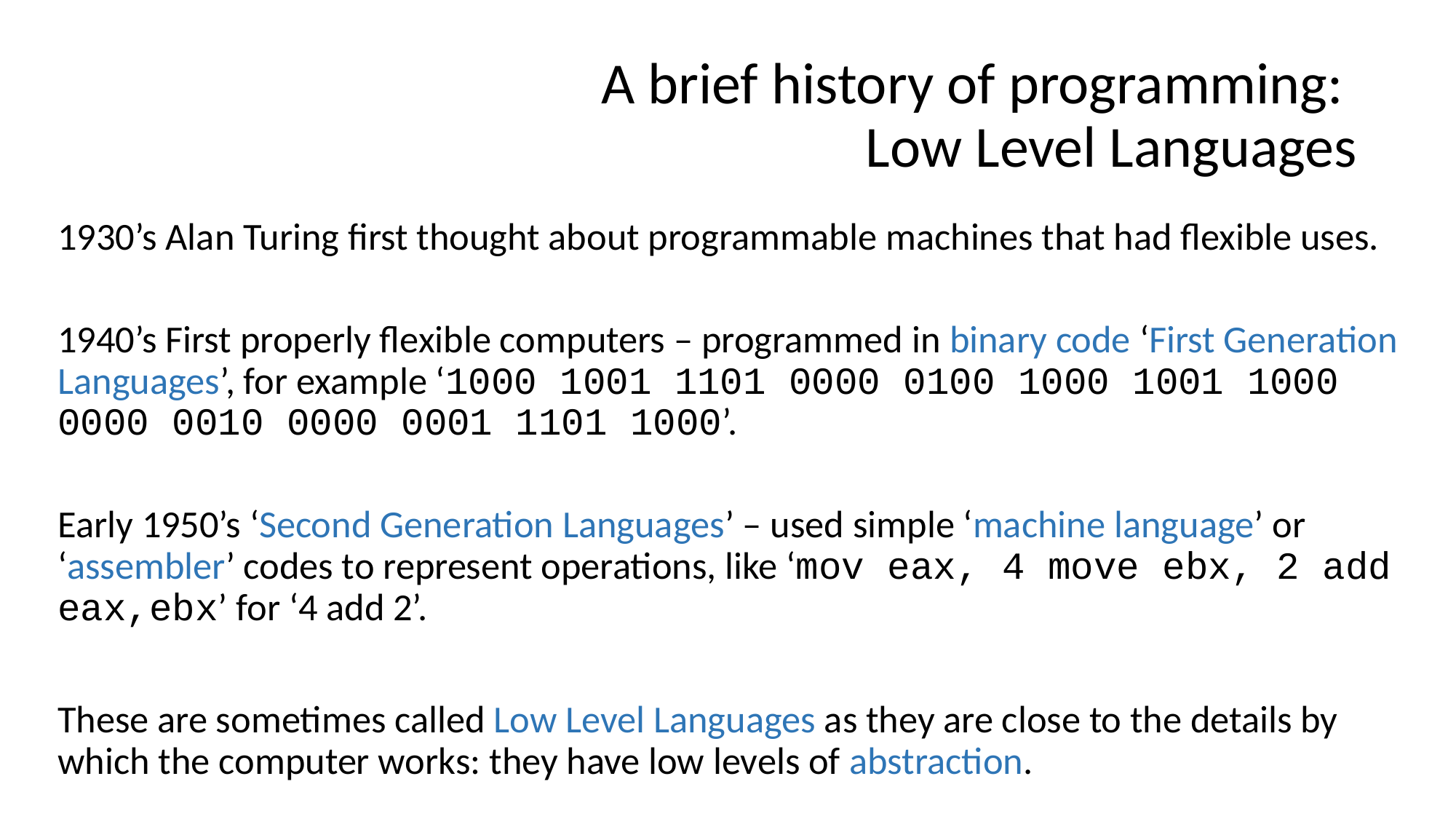

# A brief history of programming: Low Level Languages
1930’s Alan Turing first thought about programmable machines that had flexible uses.

1940’s First properly flexible computers – programmed in binary code ‘First Generation Languages’, for example ‘1000 1001 1101 0000 0100 1000 1001 1000 0000 0010 0000 0001 1101 1000’.

Early 1950’s ‘Second Generation Languages’ – used simple ‘machine language’ or ‘assembler’ codes to represent operations, like ‘mov eax, 4 move ebx, 2 add eax,ebx’ for ‘4 add 2’.

These are sometimes called Low Level Languages as they are close to the details by which the computer works: they have low levels of abstraction.